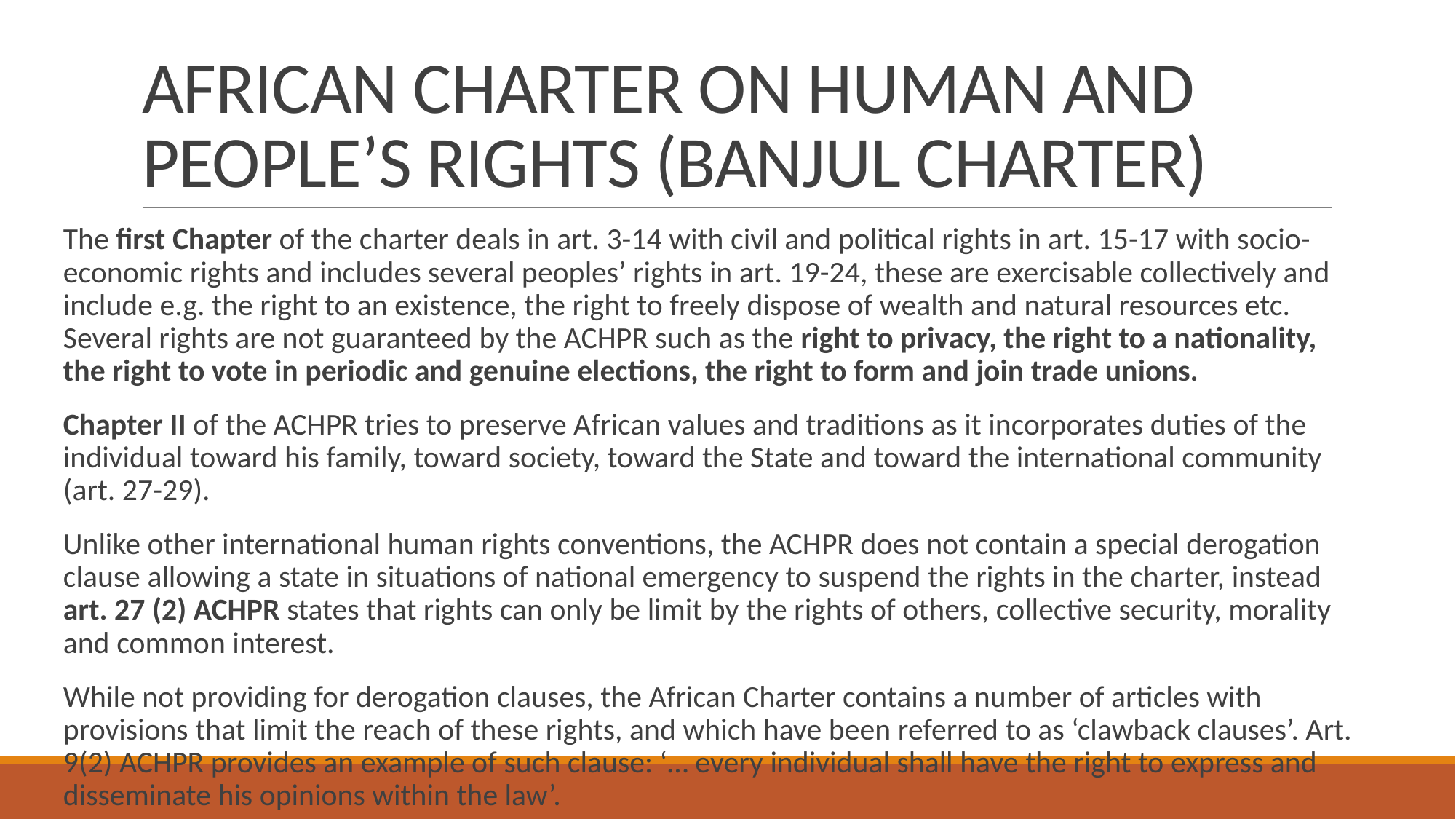

# AFRICAN CHARTER ON HUMAN AND PEOPLE’S RIGHTS (BANJUL CHARTER)
The first Chapter of the charter deals in art. 3-14 with civil and political rights in art. 15-17 with socio-economic rights and includes several peoples’ rights in art. 19-24, these are exercisable collectively and include e.g. the right to an existence, the right to freely dispose of wealth and natural resources etc. Several rights are not guaranteed by the ACHPR such as the right to privacy, the right to a nationality, the right to vote in periodic and genuine elections, the right to form and join trade unions.
Chapter II of the ACHPR tries to preserve African values and traditions as it incorporates duties of the individual toward his family, toward society, toward the State and toward the international community (art. 27-29).
Unlike other international human rights conventions, the ACHPR does not contain a special derogation clause allowing a state in situations of national emergency to suspend the rights in the charter, instead art. 27 (2) ACHPR states that rights can only be limit by the rights of others, collective security, morality and common interest.
While not providing for derogation clauses, the African Charter contains a number of articles with provisions that limit the reach of these rights, and which have been referred to as ‘clawback clauses’. Art. 9(2) ACHPR provides an example of such clause: ‘… every individual shall have the right to express and disseminate his opinions within the law’.